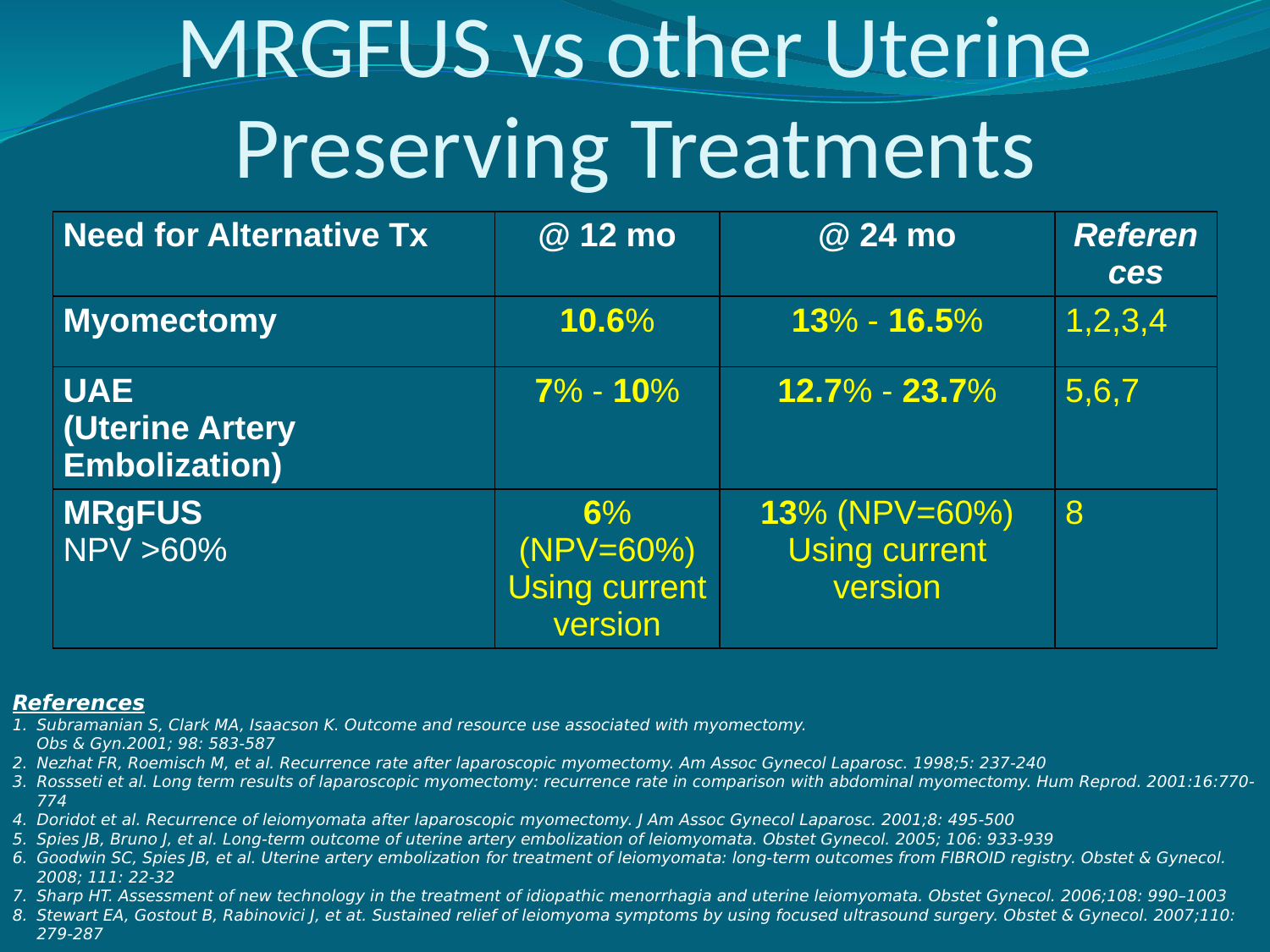

MRGFUS vs other Uterine Preserving Treatments
| Need for Alternative Tx | @ 12 mo | @ 24 mo | References |
| --- | --- | --- | --- |
| Myomectomy | 10.6% | 13% - 16.5% | 1,2,3,4 |
| UAE (Uterine Artery Embolization) | 7% - 10% | 12.7% - 23.7% | 5,6,7 |
| MRgFUS NPV >60% | 6% (NPV=60%) Using current version | 13% (NPV=60%) Using current version | 8 |
References
Subramanian S, Clark MA, Isaacson K. Outcome and resource use associated with myomectomy.
Obs & Gyn.2001; 98: 583-587
Nezhat FR, Roemisch M, et al. Recurrence rate after laparoscopic myomectomy. Am Assoc Gynecol Laparosc. 1998;5: 237-240
Rossseti et al. Long term results of laparoscopic myomectomy: recurrence rate in comparison with abdominal myomectomy. Hum Reprod. 2001:16:770-774
Doridot et al. Recurrence of leiomyomata after laparoscopic myomectomy. J Am Assoc Gynecol Laparosc. 2001;8: 495-500
Spies JB, Bruno J, et al. Long-term outcome of uterine artery embolization of leiomyomata. Obstet Gynecol. 2005; 106: 933-939
Goodwin SC, Spies JB, et al. Uterine artery embolization for treatment of leiomyomata: long-term outcomes from FIBROID registry. Obstet & Gynecol. 2008; 111: 22-32
Sharp HT. Assessment of new technology in the treatment of idiopathic menorrhagia and uterine leiomyomata. Obstet Gynecol. 2006;108: 990–1003
Stewart EA, Gostout B, Rabinovici J, et at. Sustained relief of leiomyoma symptoms by using focused ultrasound surgery. Obstet & Gynecol. 2007;110: 279-287